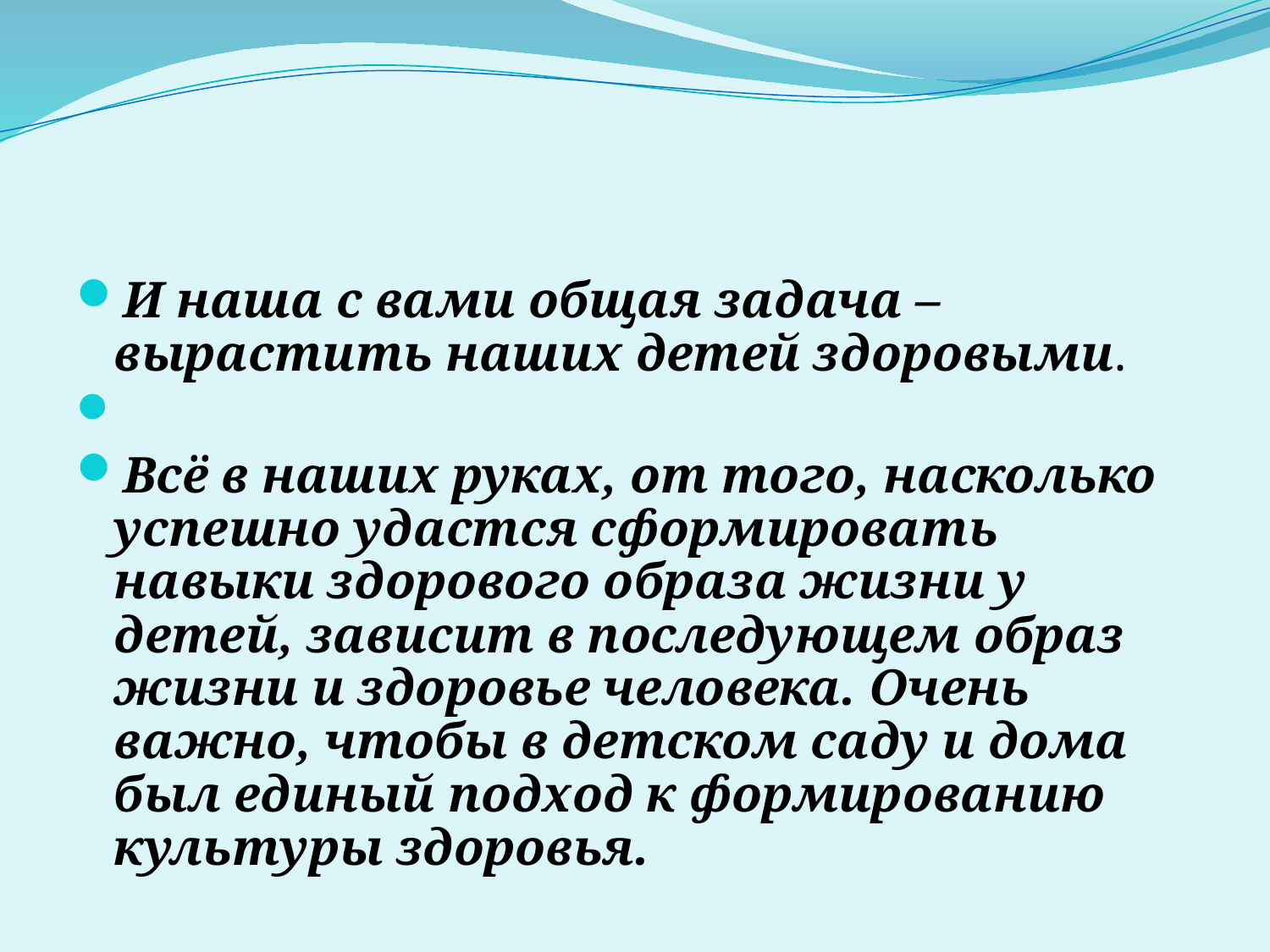

И наша с вами общая задача – вырастить наших детей здоровыми.

Всё в наших руках, от того, насколько успешно удастся сформировать навыки здорового образа жизни у детей, зависит в последующем образ жизни и здоровье человека. Очень важно, чтобы в детском саду и дома был единый подход к формированию культуры здоровья.